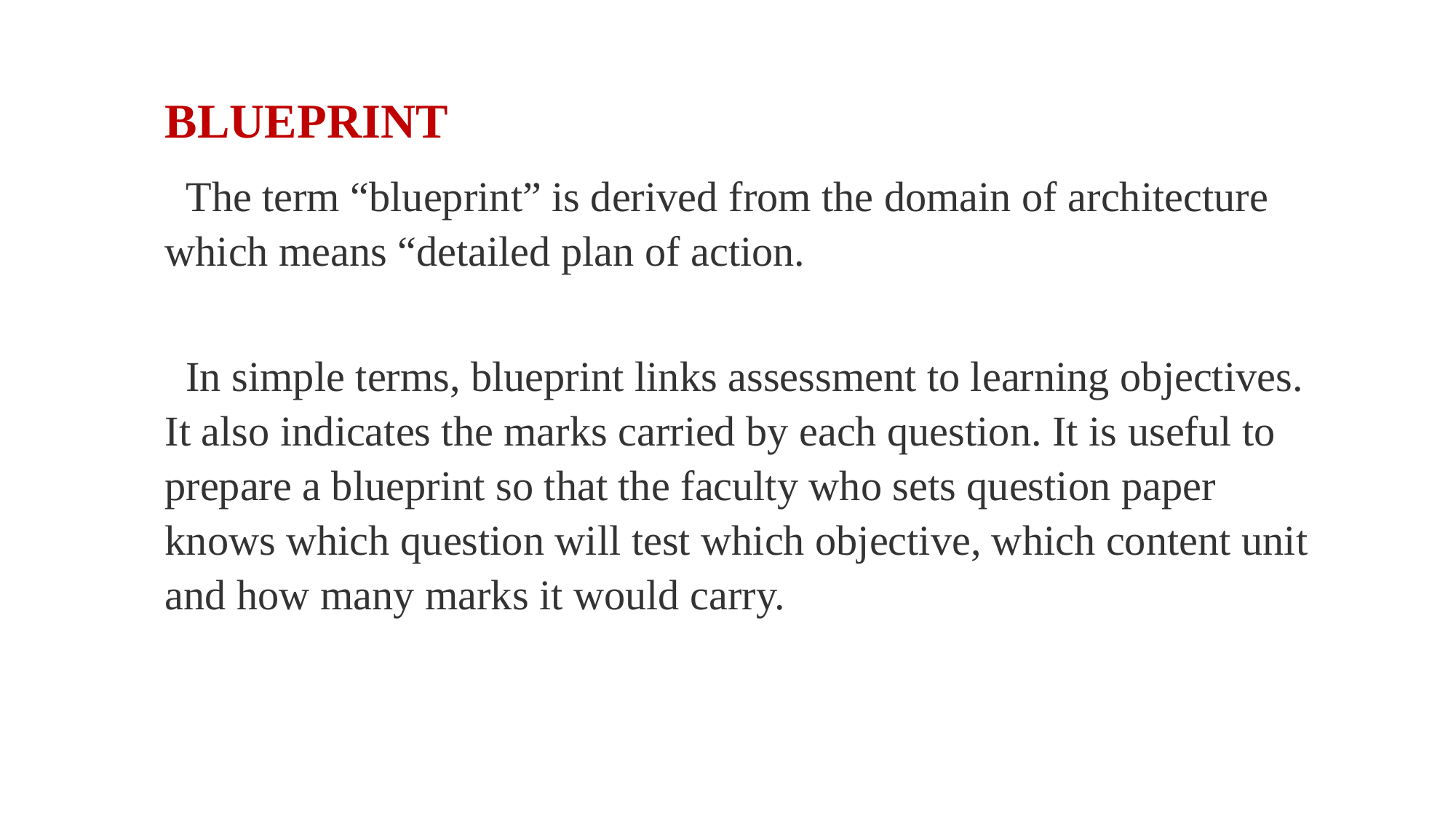

BLUEPRINT
  The term “blueprint” is derived from the domain of architecture which means “detailed plan of action.

  In simple terms, blueprint links assessment to learning objectives. It also indicates the marks carried by each question. It is useful to prepare a blueprint so that the faculty who sets question paper knows which question will test which objective, which content unit and how many marks it would carry.